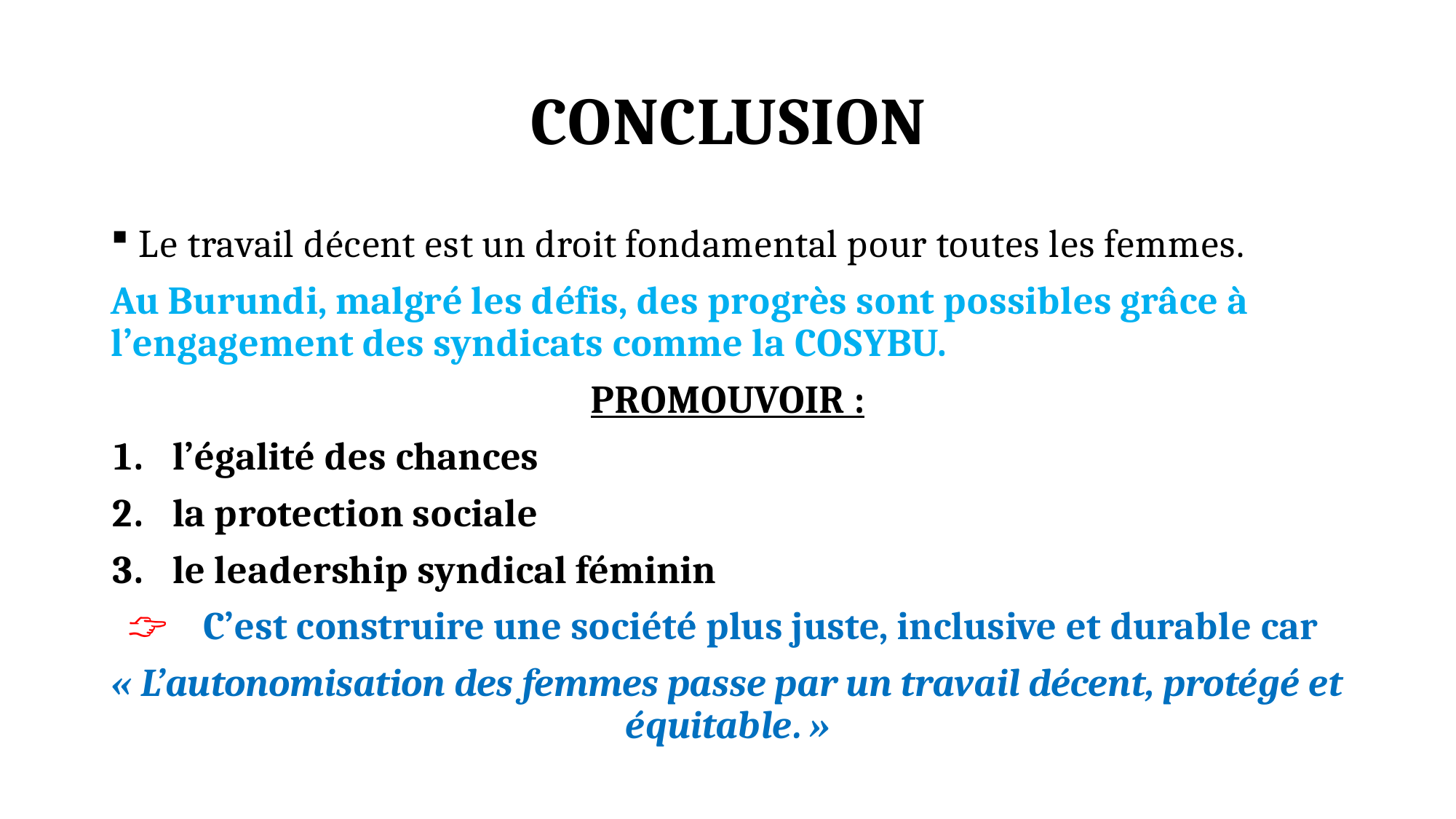

# CONCLUSION
Le travail décent est un droit fondamental pour toutes les femmes.
Au Burundi, malgré les défis, des progrès sont possibles grâce à l’engagement des syndicats comme la COSYBU.
PROMOUVOIR :
l’égalité des chances
la protection sociale
le leadership syndical féminin
👉    C’est construire une société plus juste, inclusive et durable car
« L’autonomisation des femmes passe par un travail décent, protégé et équitable. »